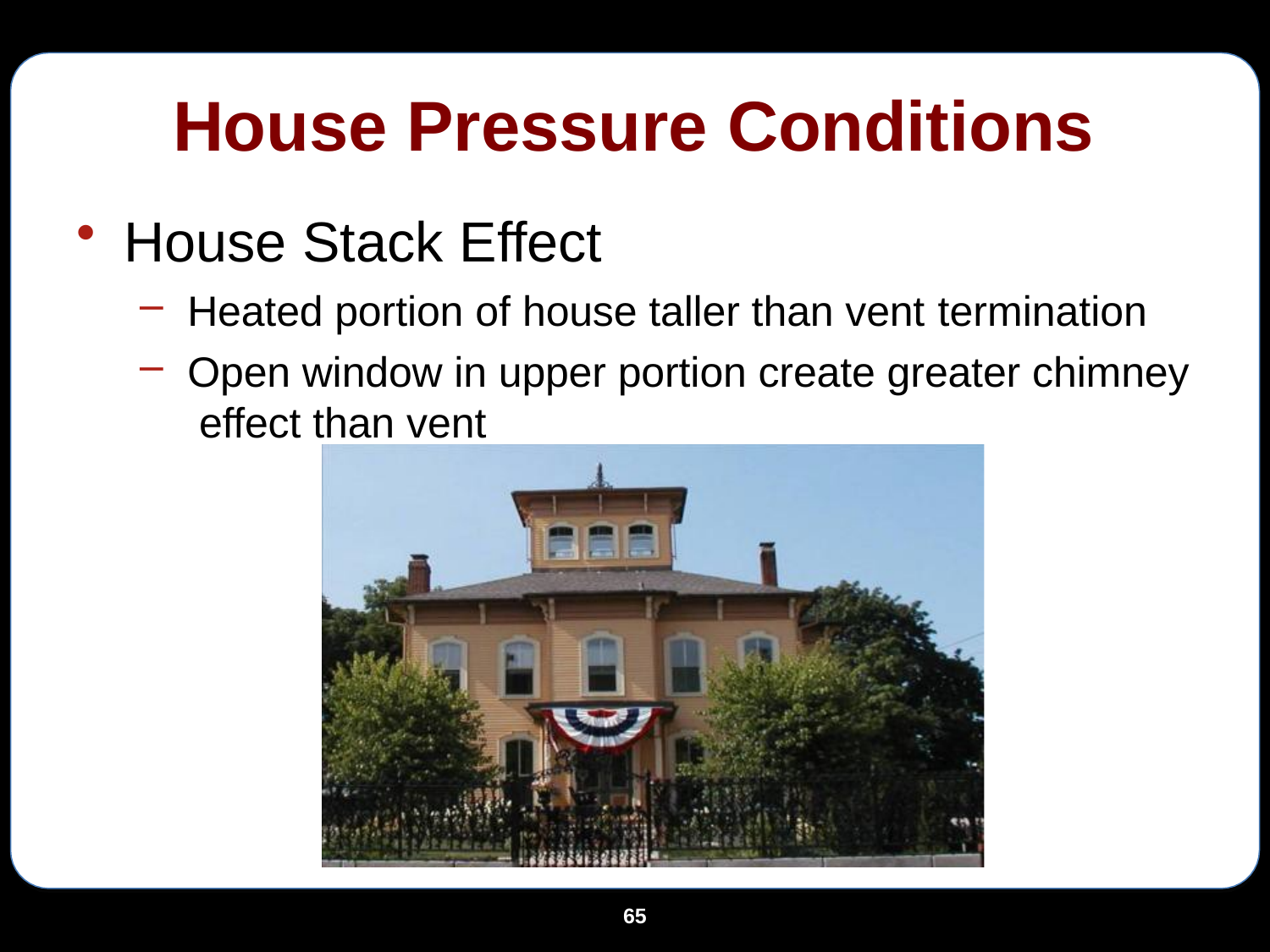

# House Pressure Conditions
House Stack Effect
Heated portion of house taller than vent termination
Open window in upper portion create greater chimney  effect than vent

65